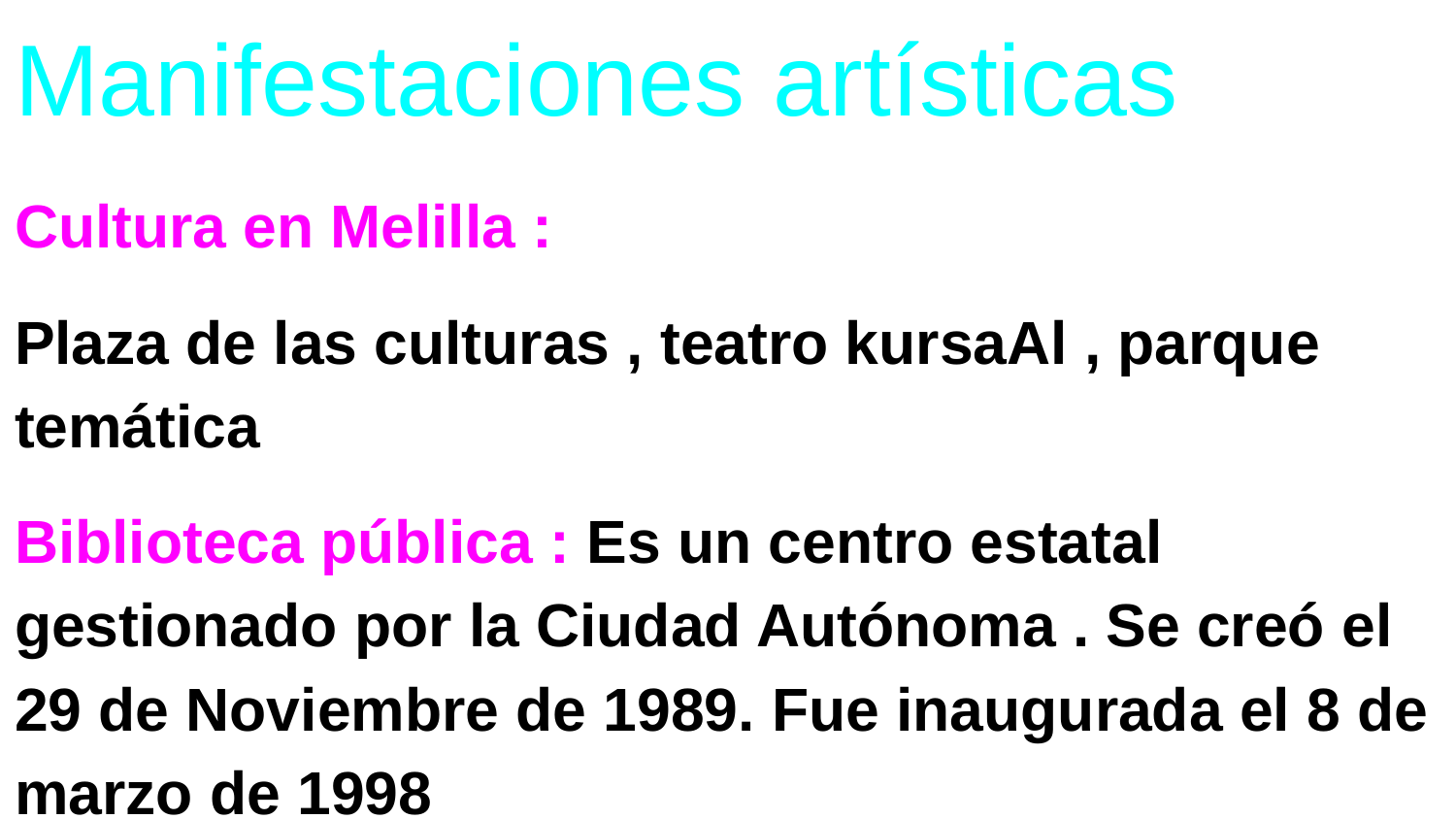

# Manifestaciones artísticas
Cultura en Melilla :
Plaza de las culturas , teatro kursaAl , parque temática
Biblioteca pública : Es un centro estatal gestionado por la Ciudad Autónoma . Se creó el 29 de Noviembre de 1989. Fue inaugurada el 8 de marzo de 1998